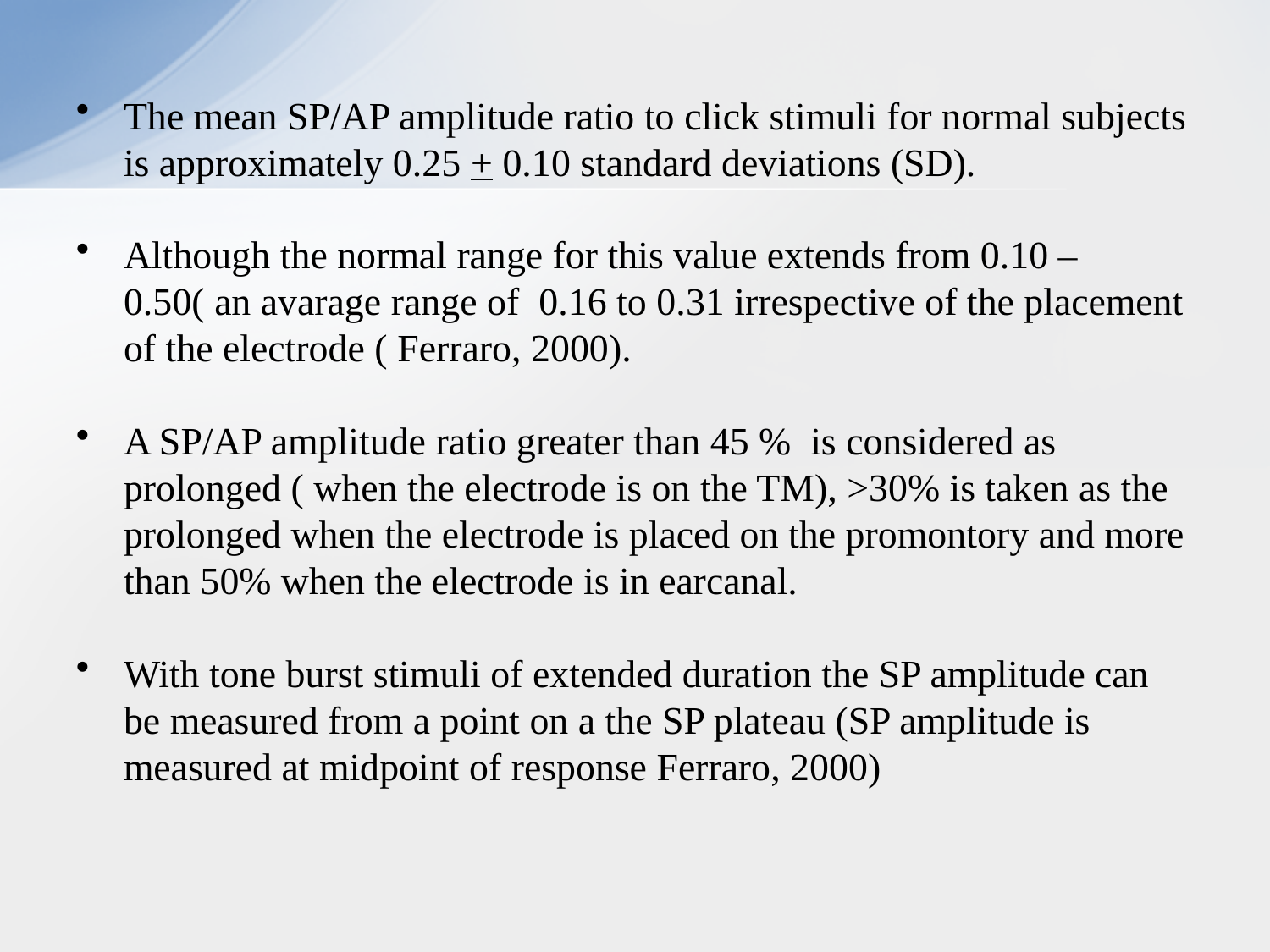

The mean SP/AP amplitude ratio to click stimuli for normal subjects is approximately 0.25 + 0.10 standard deviations (SD).

Although the normal range for this value extends from 0.10 – 0.50( an avarage range of  0.16 to 0.31 irrespective of the placement of the electrode ( Ferraro, 2000).

A SP/AP amplitude ratio greater than 45 %  is considered as prolonged ( when the electrode is on the TM), >30% is taken as the prolonged when the electrode is placed on the promontory and more than 50% when the electrode is in earcanal.

With tone burst stimuli of extended duration the SP amplitude can be measured from a point on a the SP plateau (SP amplitude is measured at midpoint of response Ferraro, 2000)